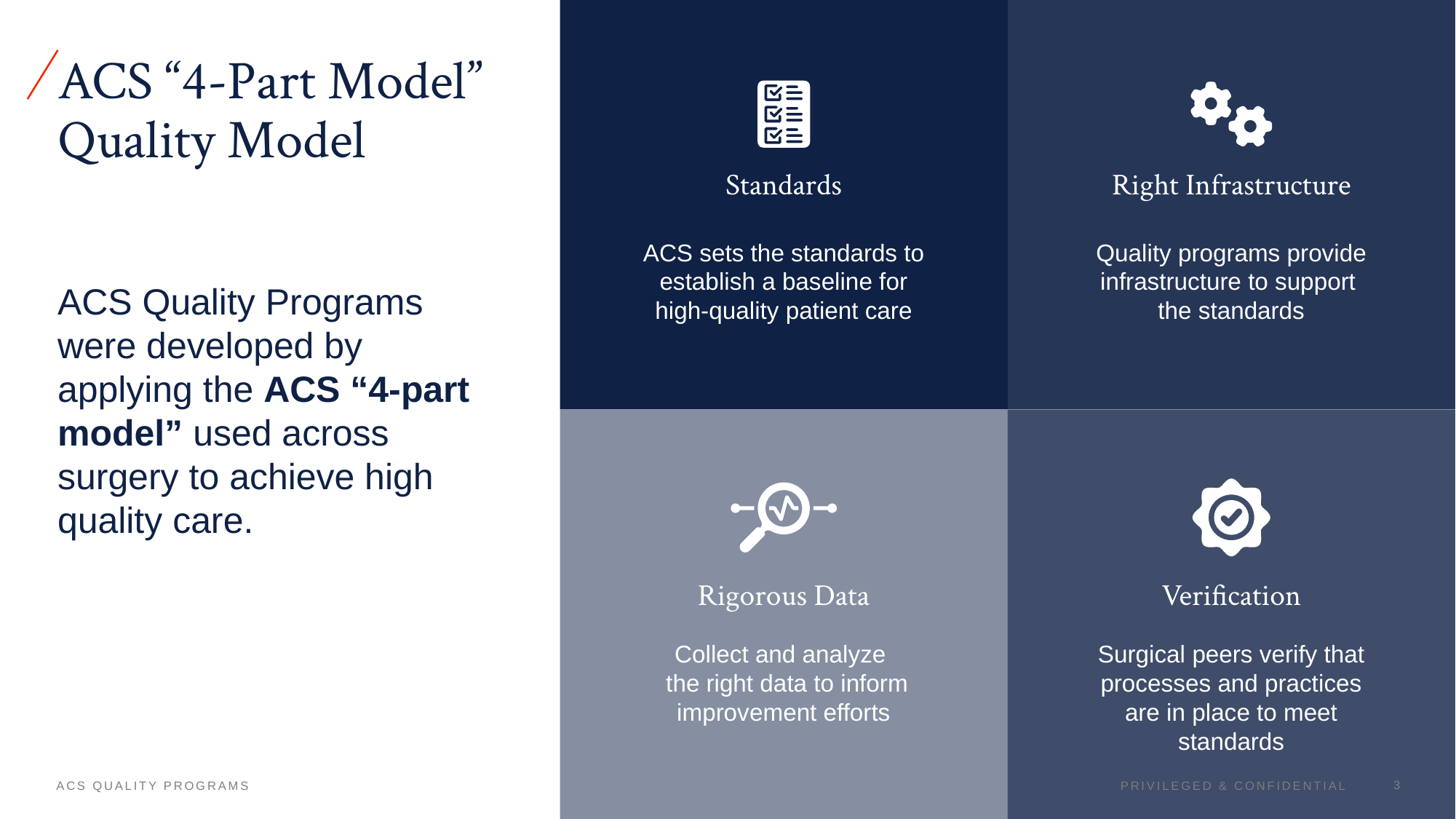

# ACS “4-Part Model” Quality Model

Standards
Right Infrastructure
ACS Quality Programs were developed by applying the ACS “4-part model” used across surgery to achieve high quality care.
ACS sets the standards to establish a baseline for high-quality patient care
Quality programs provide infrastructure to support
the standards

Rigorous Data
Verification
Collect and analyze
 the right data to inform improvement efforts
Surgical peers verify that processes and practices are in place to meet
standards
PRIVILEGED & CONFIDENTIAL
3